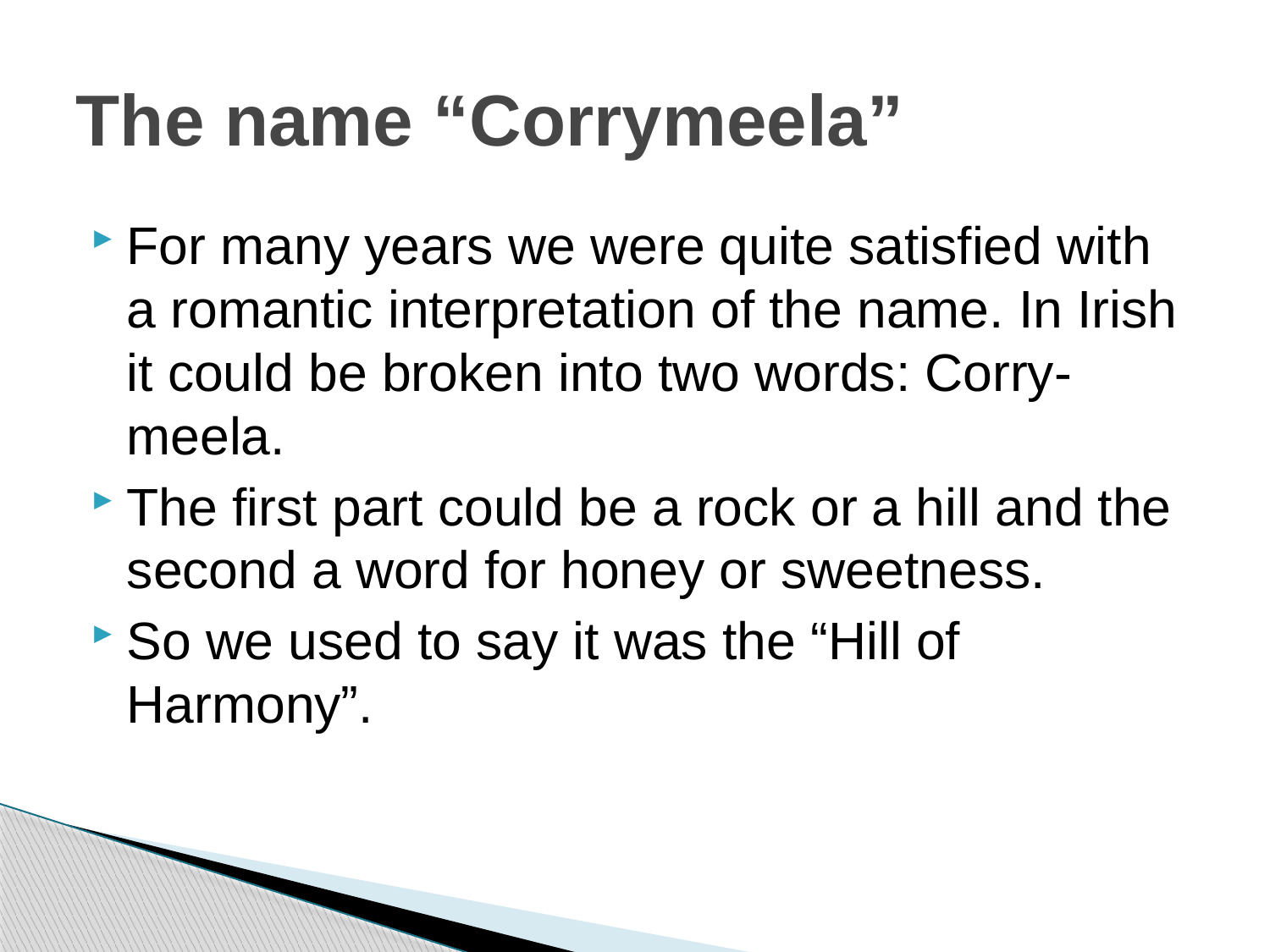

# The name “Corrymeela”
For many years we were quite satisfied with a romantic interpretation of the name. In Irish it could be broken into two words: Corry-meela.
The first part could be a rock or a hill and the second a word for honey or sweetness.
So we used to say it was the “Hill of Harmony”.